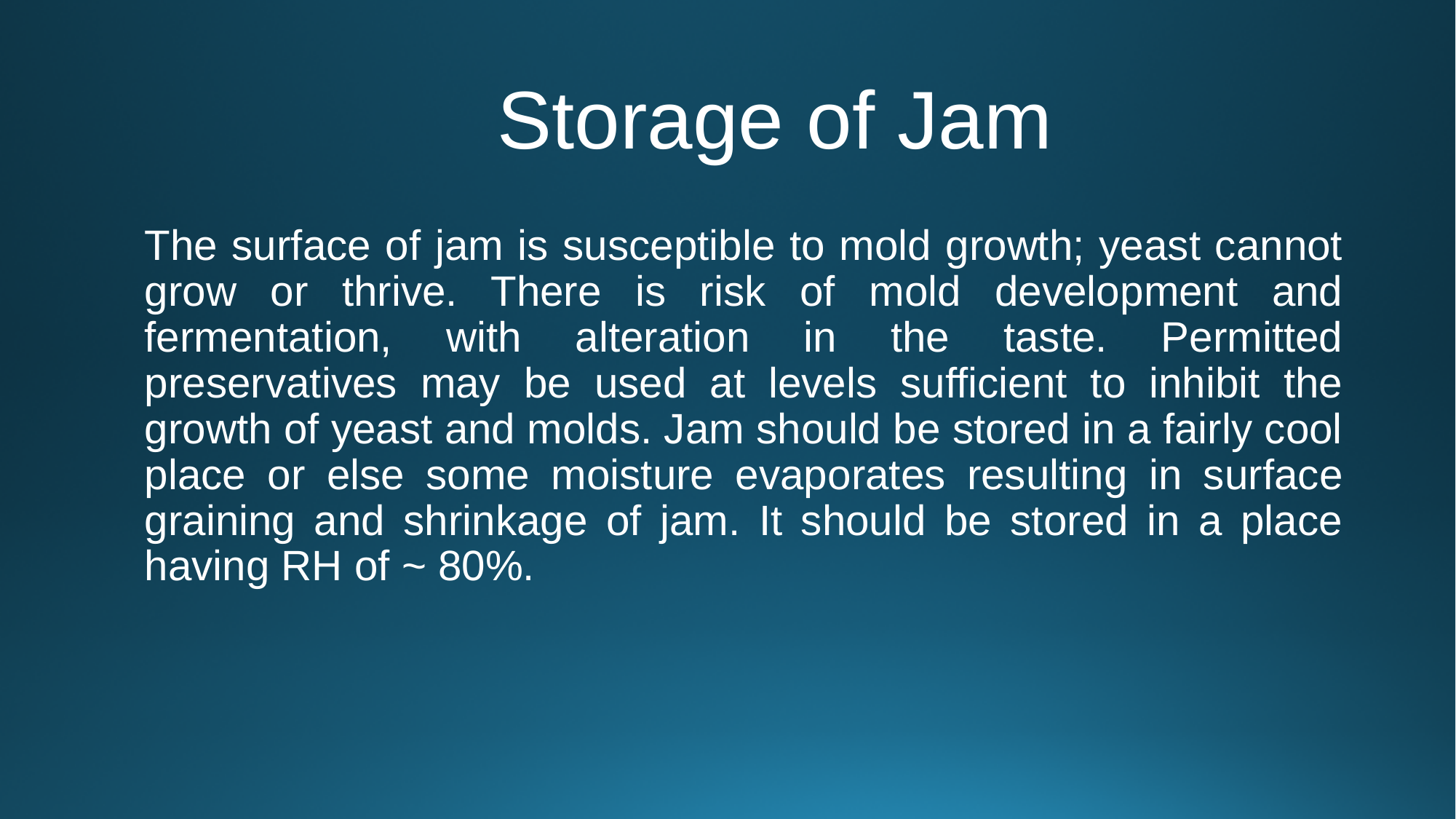

# Storage of Jam
The surface of jam is susceptible to mold growth; yeast cannot grow or thrive. There is risk of mold development and fermentation, with alteration in the taste. Permitted preservatives may be used at levels sufficient to inhibit the growth of yeast and molds. Jam should be stored in a fairly cool place or else some moisture evaporates resulting in surface graining and shrinkage of jam. It should be stored in a place having RH of ~ 80%.